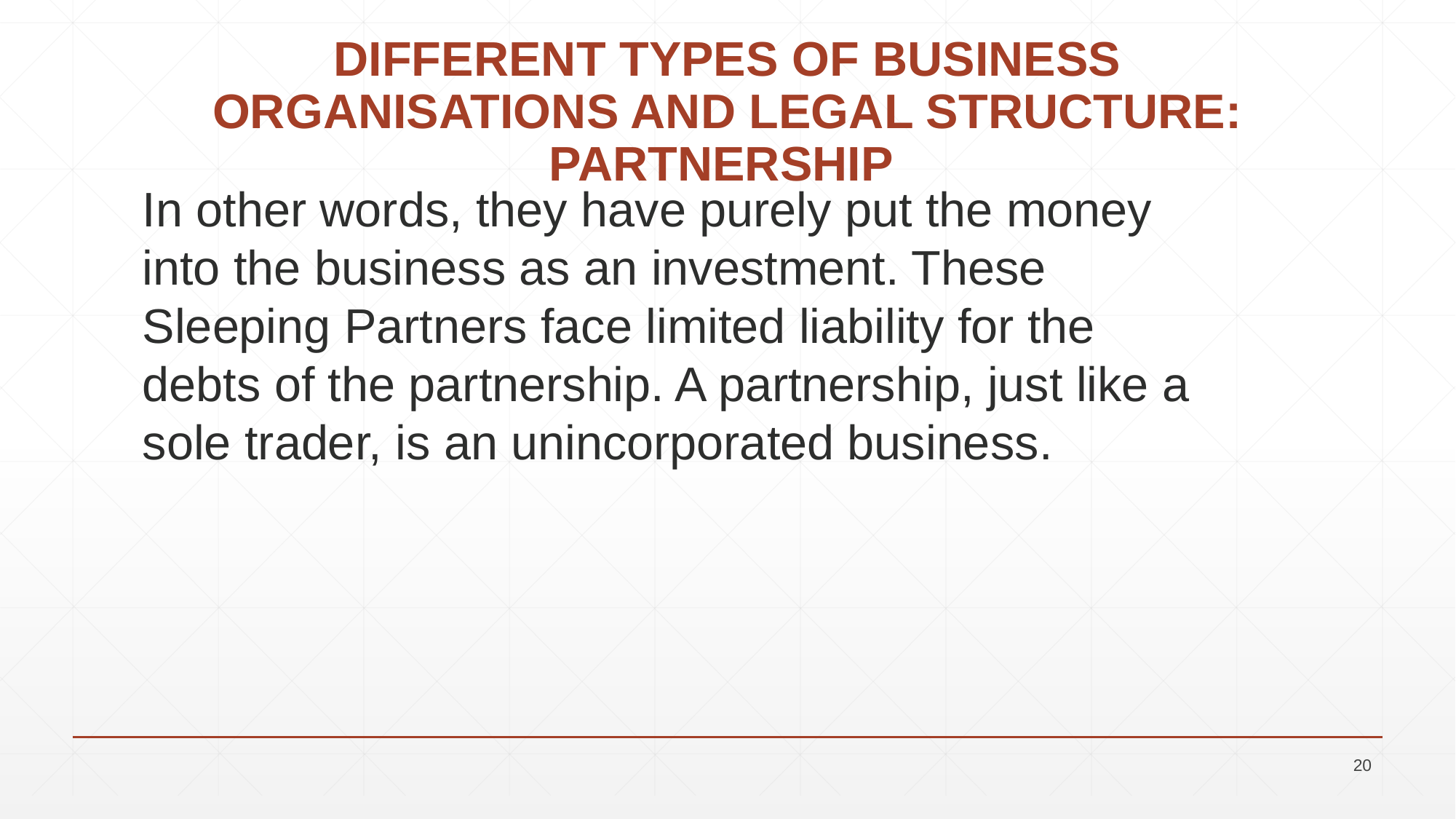

# DIFFERENT TYPES OF BUSINESS ORGANISATIONS AND LEGAL STRUCTURE: PARTNERSHIP
In other words, they have purely put the money into the business as an investment. These Sleeping Partners face limited liability for the debts of the partnership. A partnership, just like a sole trader, is an unincorporated business.

20